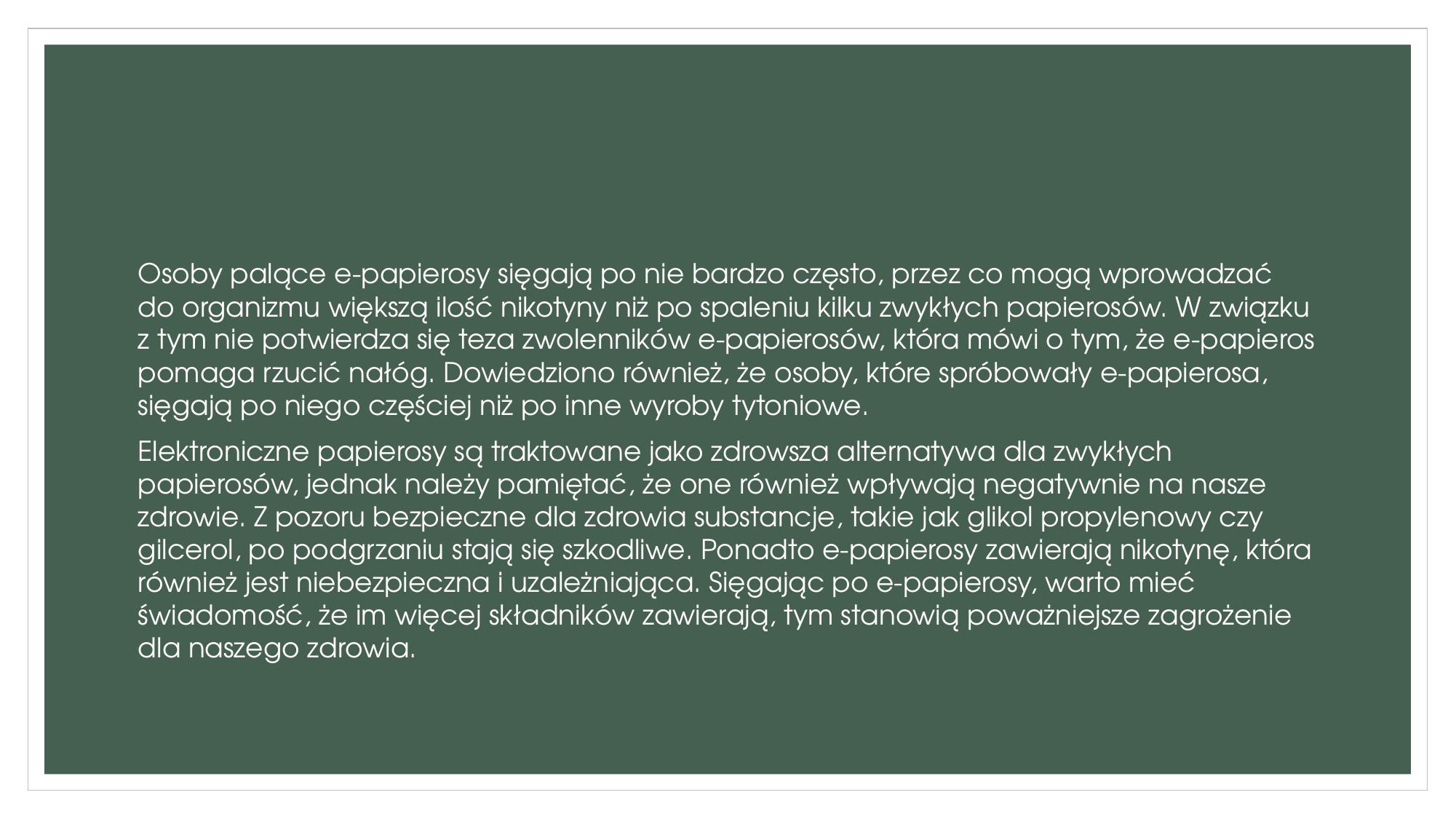

#
Osoby palące e-papierosy sięgają po nie bardzo często, przez co mogą wprowadzać do organizmu większą ilość nikotyny niż po spaleniu kilku zwykłych papierosów. W związku z tym nie potwierdza się teza zwolenników e-papierosów, która mówi o tym, że e-papieros pomaga rzucić nałóg. Dowiedziono również, że osoby, które spróbowały e-papierosa, sięgają po niego częściej niż po inne wyroby tytoniowe.
Elektroniczne papierosy są traktowane jako zdrowsza alternatywa dla zwykłych papierosów, jednak należy pamiętać, że one również wpływają negatywnie na nasze zdrowie. Z pozoru bezpieczne dla zdrowia substancje, takie jak glikol propylenowy czy gilcerol, po podgrzaniu stają się szkodliwe. Ponadto e-papierosy zawierają nikotynę, która również jest niebezpieczna i uzależniająca. Sięgając po e-papierosy, warto mieć świadomość, że im więcej składników zawierają, tym stanowią poważniejsze zagrożenie dla naszego zdrowia.